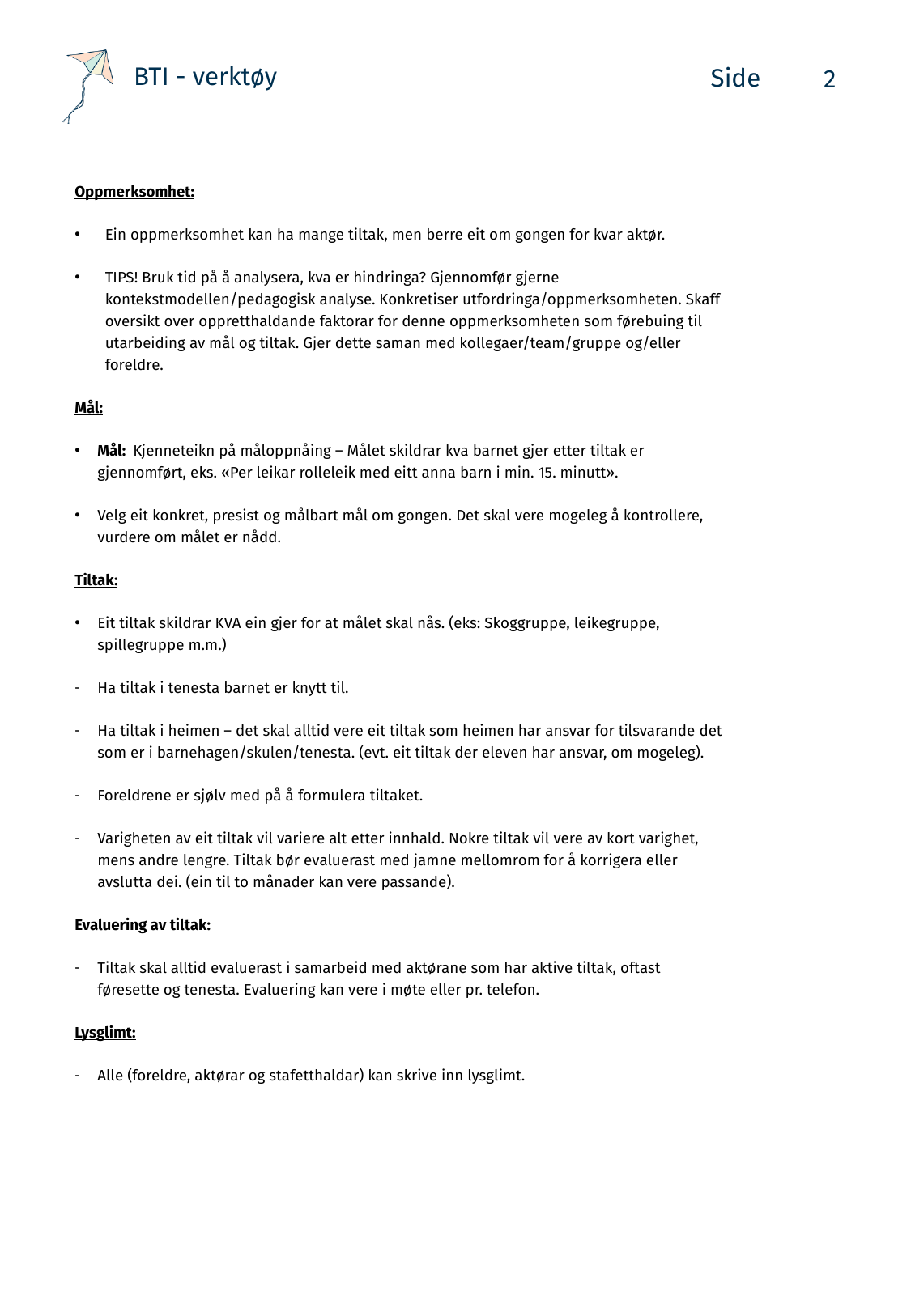

Oppmerksomhet:
Ein oppmerksomhet kan ha mange tiltak, men berre eit om gongen for kvar aktør.
TIPS! Bruk tid på å analysera, kva er hindringa? Gjennomfør gjerne kontekstmodellen/pedagogisk analyse. Konkretiser utfordringa/oppmerksomheten. Skaff oversikt over oppretthaldande faktorar for denne oppmerksomheten som førebuing til utarbeiding av mål og tiltak. Gjer dette saman med kollegaer/team/gruppe og/eller foreldre.
Mål:
Mål:  Kjenneteikn på måloppnåing – Målet skildrar kva barnet gjer etter tiltak er gjennomført, eks. «Per leikar rolleleik med eitt anna barn i min. 15. minutt».
Velg eit konkret, presist og målbart mål om gongen. Det skal vere mogeleg å kontrollere, vurdere om målet er nådd.
Tiltak:
Eit tiltak skildrar KVA ein gjer for at målet skal nås. (eks: Skoggruppe, leikegruppe, spillegruppe m.m.)
Ha tiltak i tenesta barnet er knytt til.
Ha tiltak i heimen – det skal alltid vere eit tiltak som heimen har ansvar for tilsvarande det som er i barnehagen/skulen/tenesta. (evt. eit tiltak der eleven har ansvar, om mogeleg).
Foreldrene er sjølv med på å formulera tiltaket.
Varigheten av eit tiltak vil variere alt etter innhald. Nokre tiltak vil vere av kort varighet, mens andre lengre. Tiltak bør evaluerast med jamne mellomrom for å korrigera eller avslutta dei. (ein til to månader kan vere passande).
Evaluering av tiltak:
Tiltak skal alltid evaluerast i samarbeid med aktørane som har aktive tiltak, oftast føresette og tenesta. Evaluering kan vere i møte eller pr. telefon.
Lysglimt:
Alle (foreldre, aktørar og stafetthaldar) kan skrive inn lysglimt.